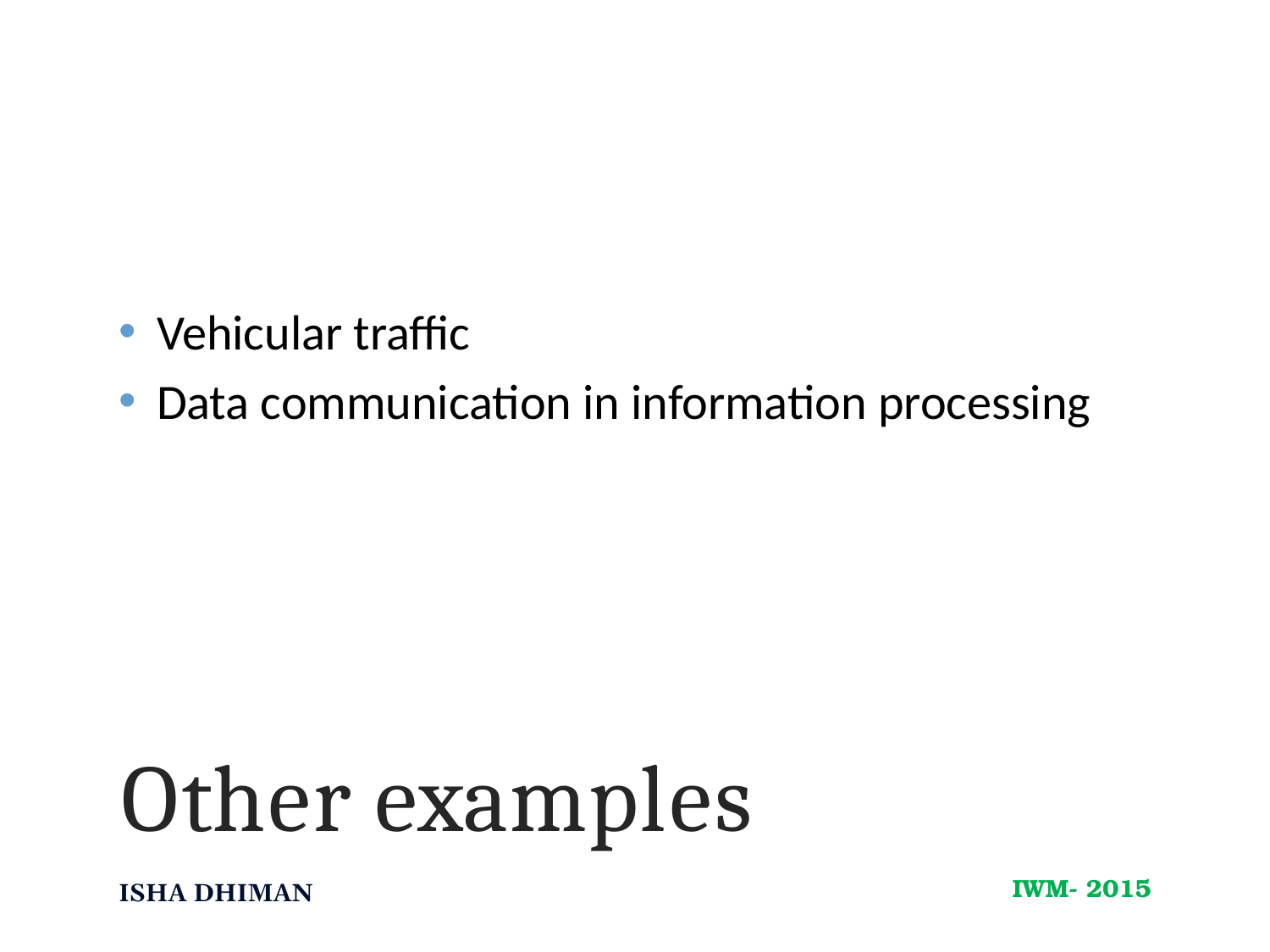

Vehicular traffic
Data communication in information processing
# Other examples
IWM- 2015
ISHA DHIMAN